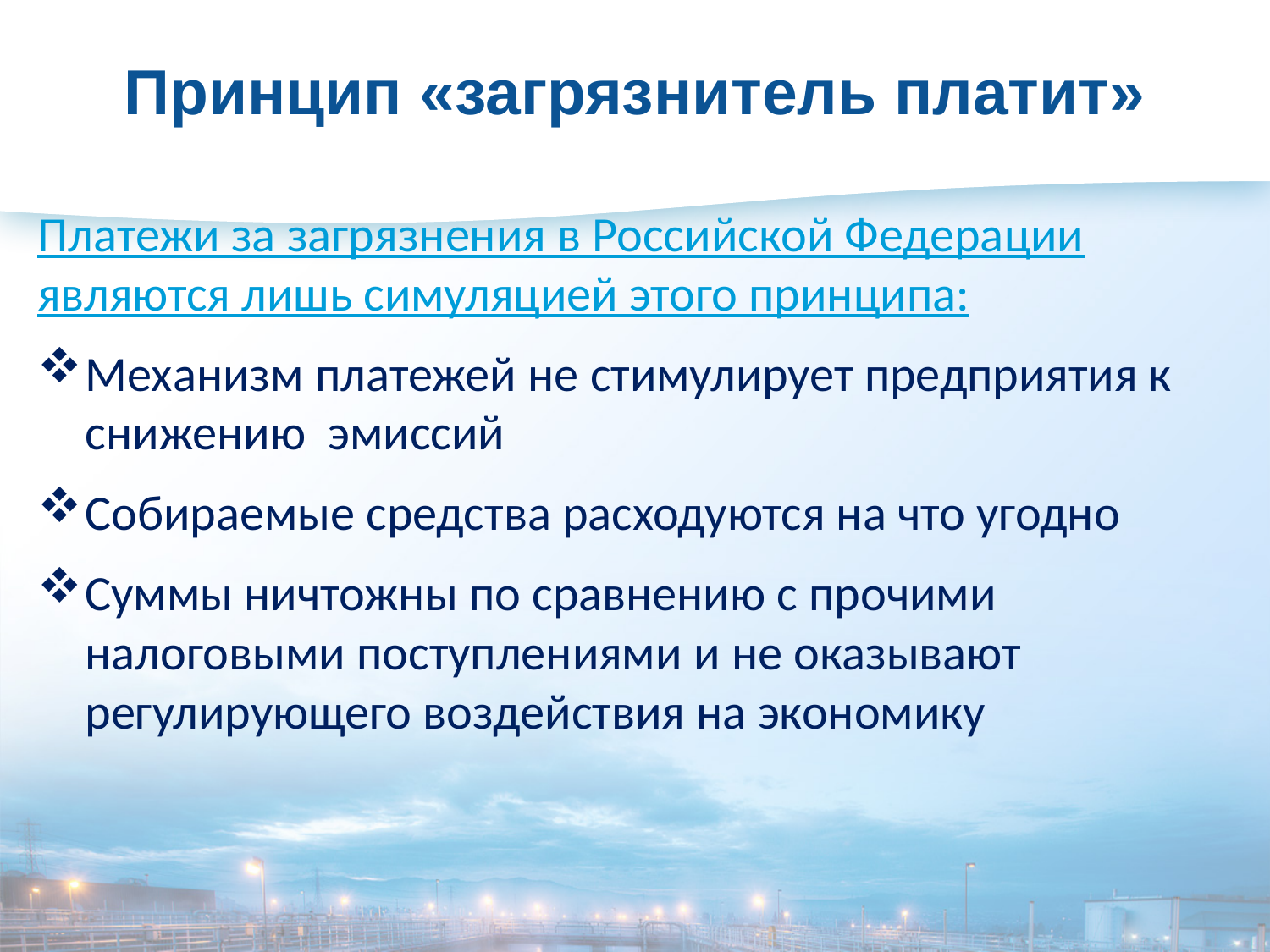

# Принцип «загрязнитель платит»
Платежи за загрязнения в Российской Федерации являются лишь симуляцией этого принципа:
Механизм платежей не стимулирует предприятия к снижению  эмиссий
Собираемые средства расходуются на что угодно
Суммы ничтожны по сравнению с прочими налоговыми поступлениями и не оказывают регулирующего воздействия на экономику